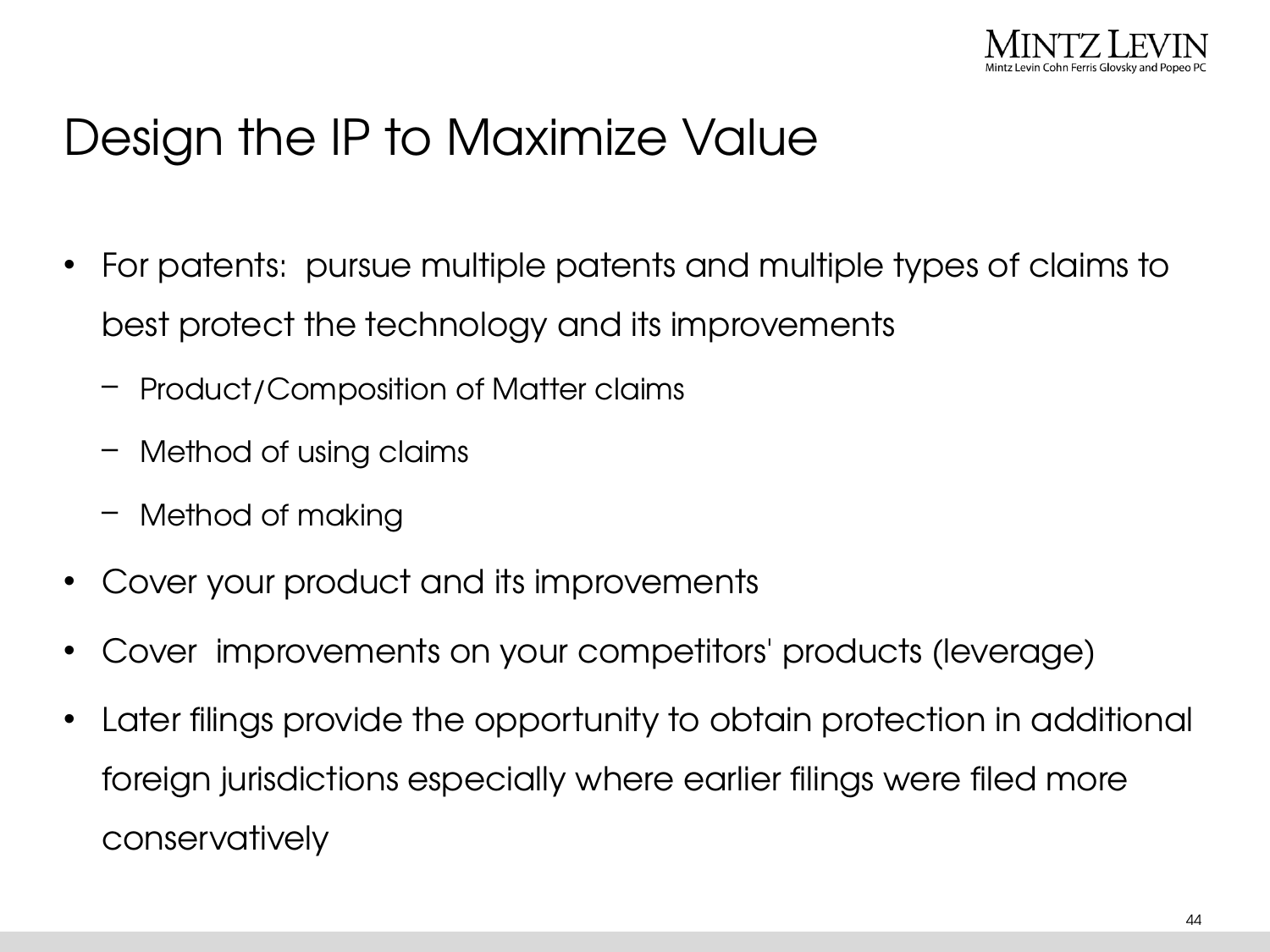

# Design the IP to Maximize Value
For patents:  pursue multiple patents and multiple types of claims to best protect the technology and its improvements
Product/Composition of Matter claims
Method of using claims
Method of making
Cover your product and its improvements
Cover  improvements on your competitors' products (leverage)
Later filings provide the opportunity to obtain protection in additional foreign jurisdictions especially where earlier filings were filed more conservatively
44